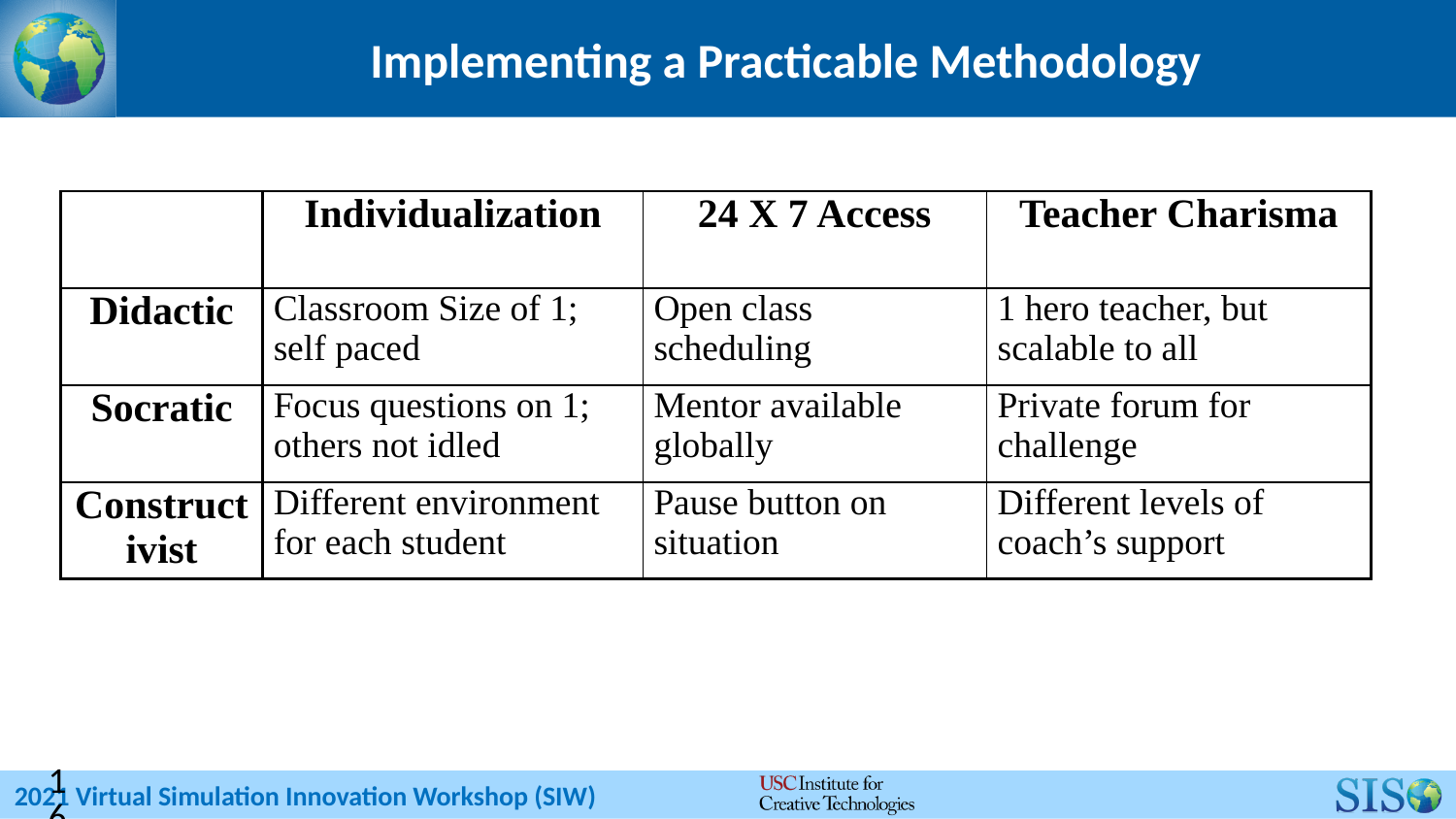

# Implementing a Practicable Methodology
|  | Individualization | 24 X 7 Access | Teacher Charisma |
| --- | --- | --- | --- |
| Didactic | Classroom Size of 1; self paced | Open class scheduling | 1 hero teacher, but scalable to all |
| Socratic | Focus questions on 1; others not idled | Mentor available globally | Private forum for challenge |
| Constructivist | Different environment for each student | Pause button on situation | Different levels of coach’s support |

16